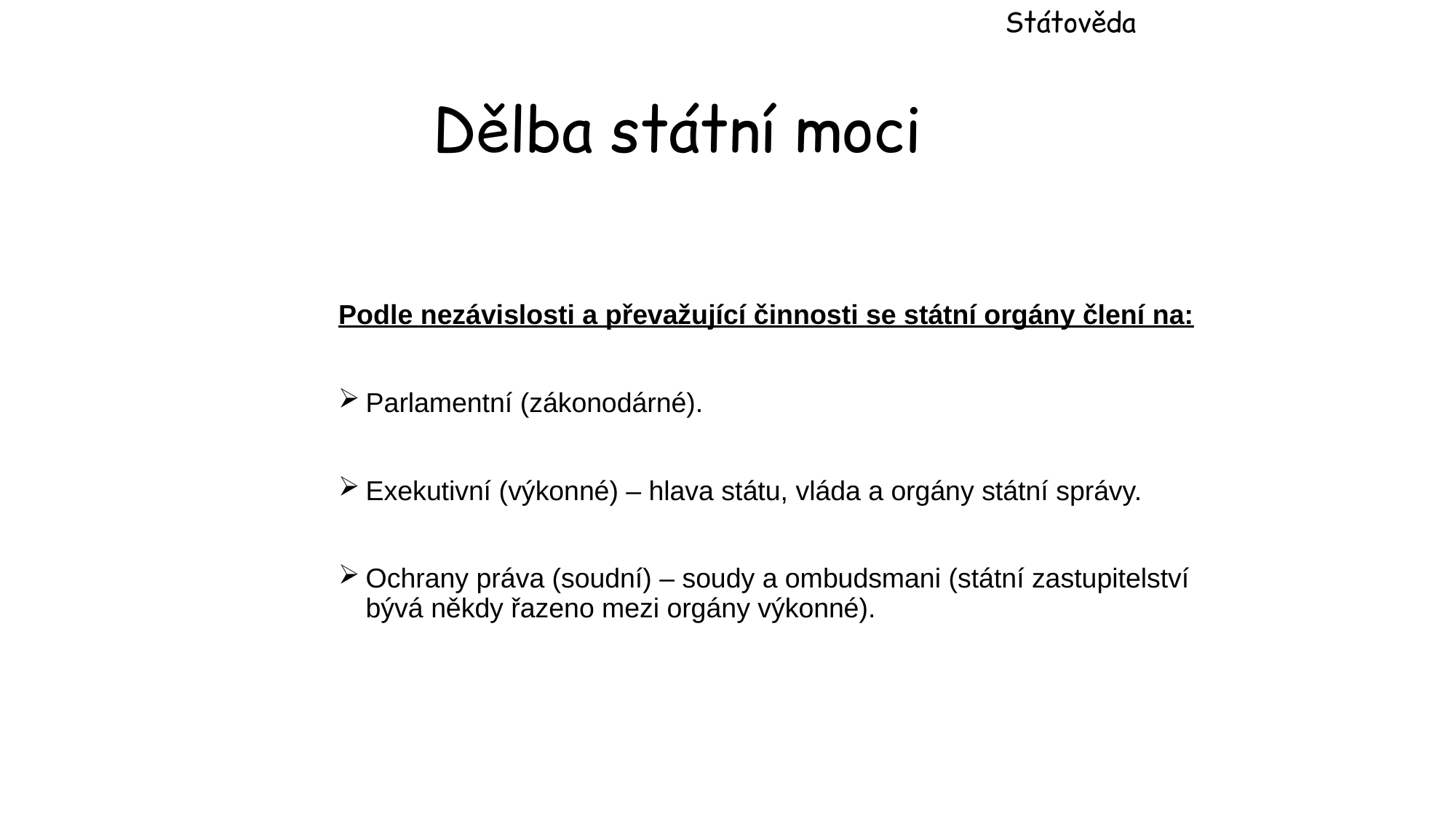

Státověda

# Dělba státní moci

Podle nezávislosti a převažující činnosti se státní orgány člení na:

Parlamentní (zákonodárné).

Exekutivní (výkonné) – hlava státu, vláda a orgány státní správy.

Ochrany práva (soudní) – soudy a ombudsmani (státní zastupitelství bývá někdy řazeno mezi orgány výkonné).